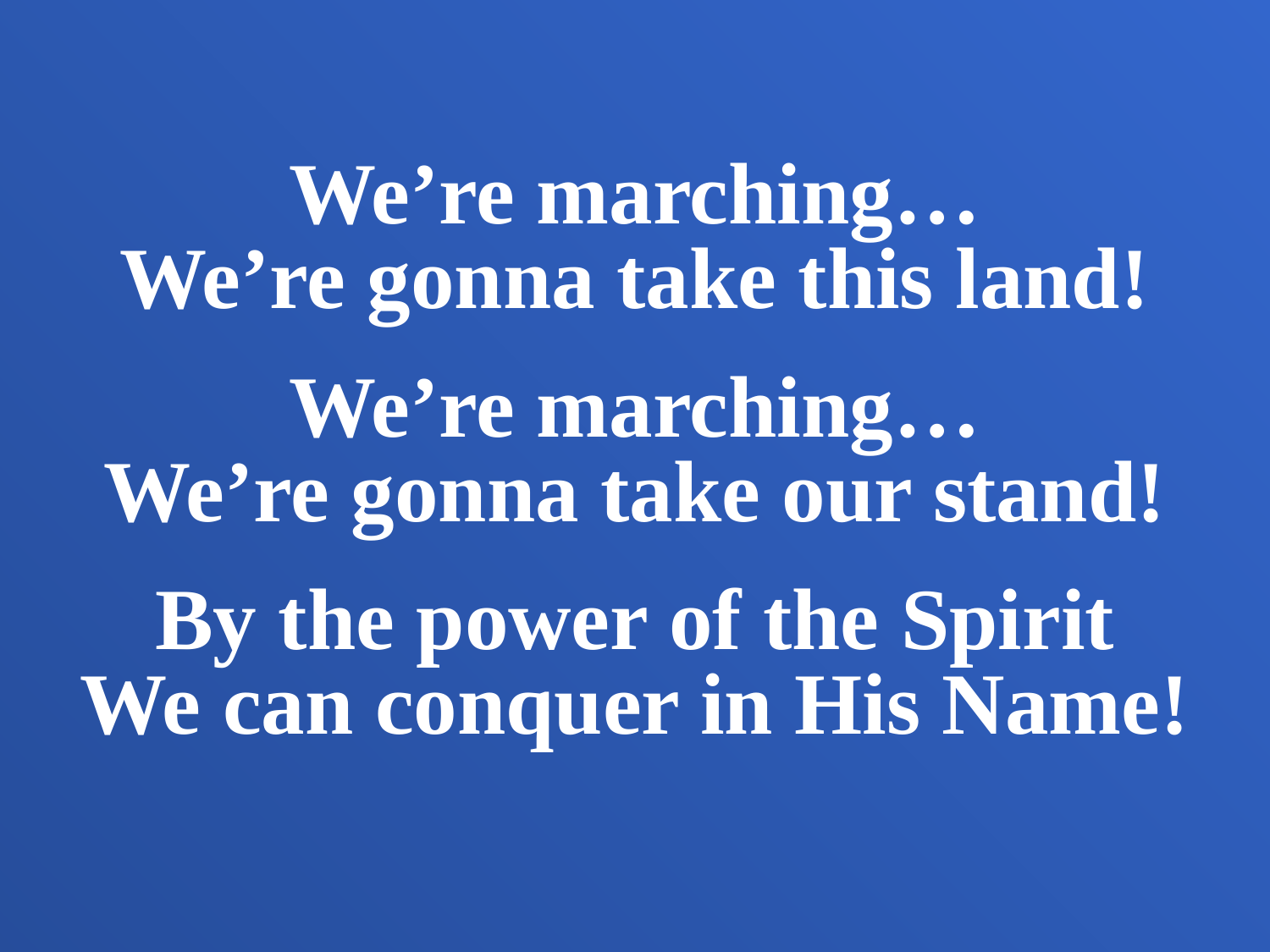

We’re marching…
We’re gonna take this land!
We’re marching…
We’re gonna take our stand!
By the power of the Spirit
We can conquer in His Name!